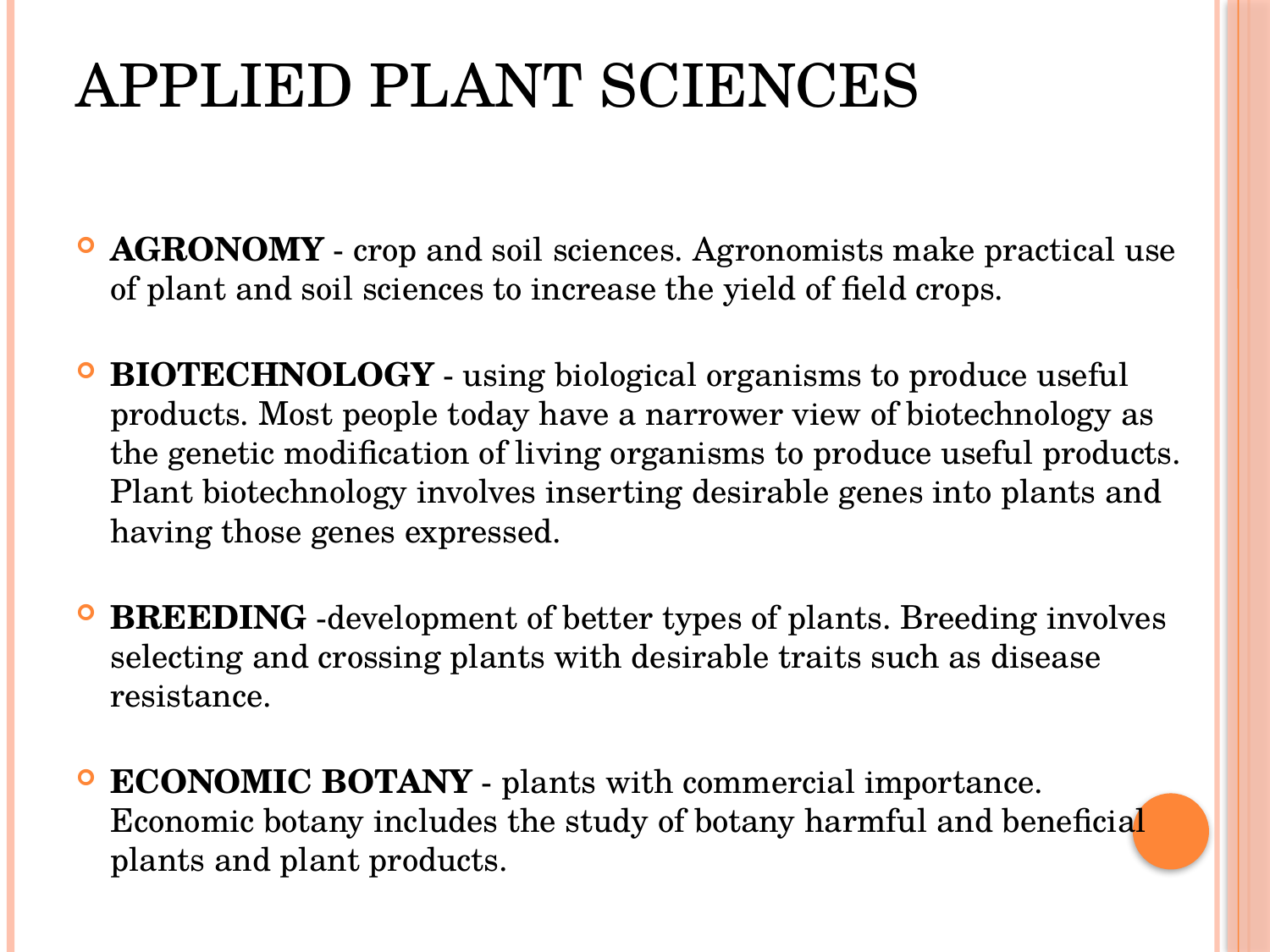

# APPLIED PLANT SCIENCES
AGRONOMY - crop and soil sciences. Agronomists make practical use of plant and soil sciences to increase the yield of field crops.
BIOTECHNOLOGY - using biological organisms to produce useful products. Most people today have a narrower view of biotechnology as the genetic modification of living organisms to produce useful products. Plant biotechnology involves inserting desirable genes into plants and having those genes expressed.
BREEDING -development of better types of plants. Breeding involves selecting and crossing plants with desirable traits such as disease resistance.
ECONOMIC BOTANY - plants with commercial importance. Economic botany includes the study of botany harmful and beneficial plants and plant products.